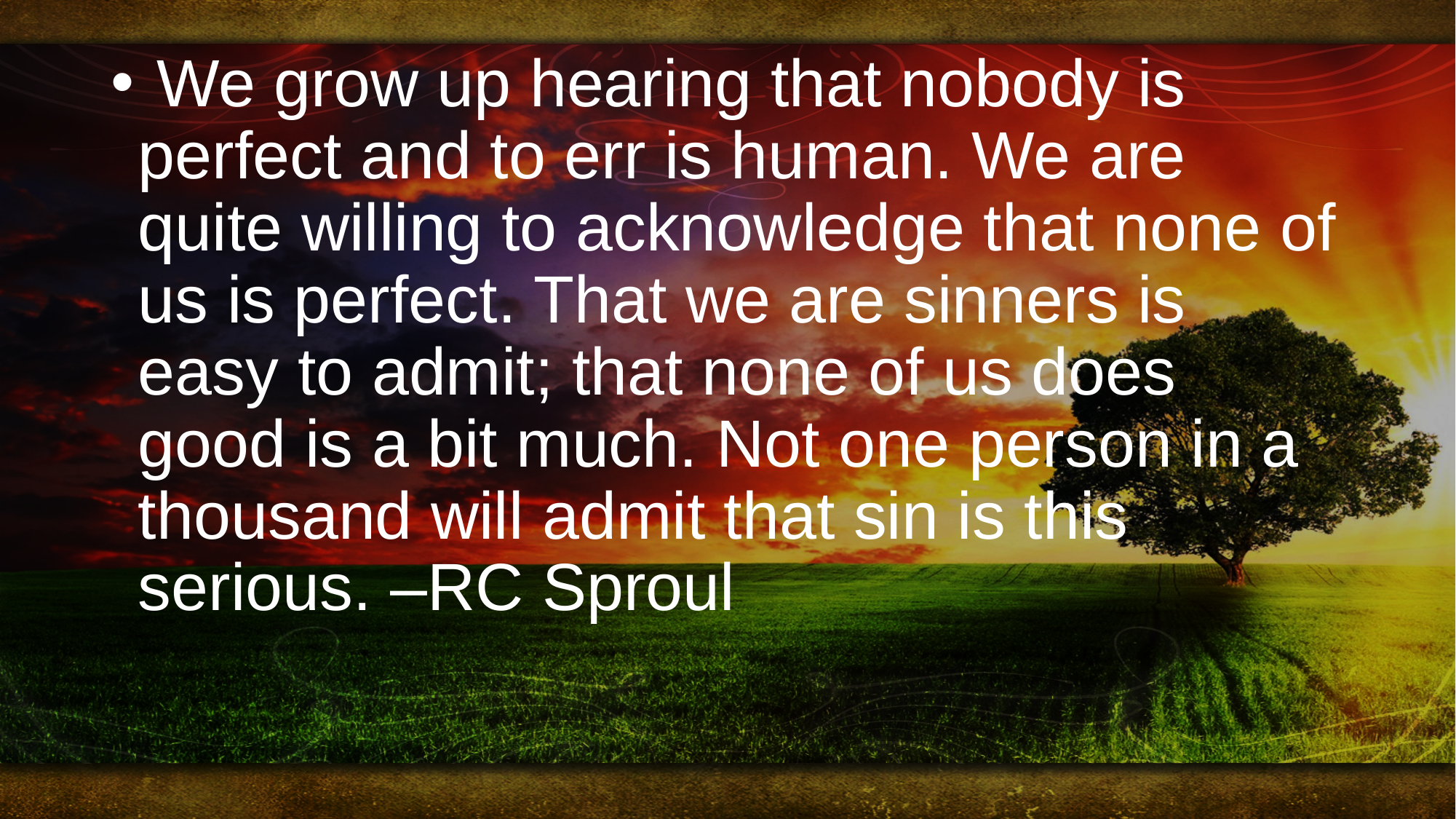

We grow up hearing that nobody is perfect and to err is human. We are quite willing to acknowledge that none of us is perfect. That we are sinners is easy to admit; that none of us does good is a bit much. Not one person in a thousand will admit that sin is this serious. –RC Sproul